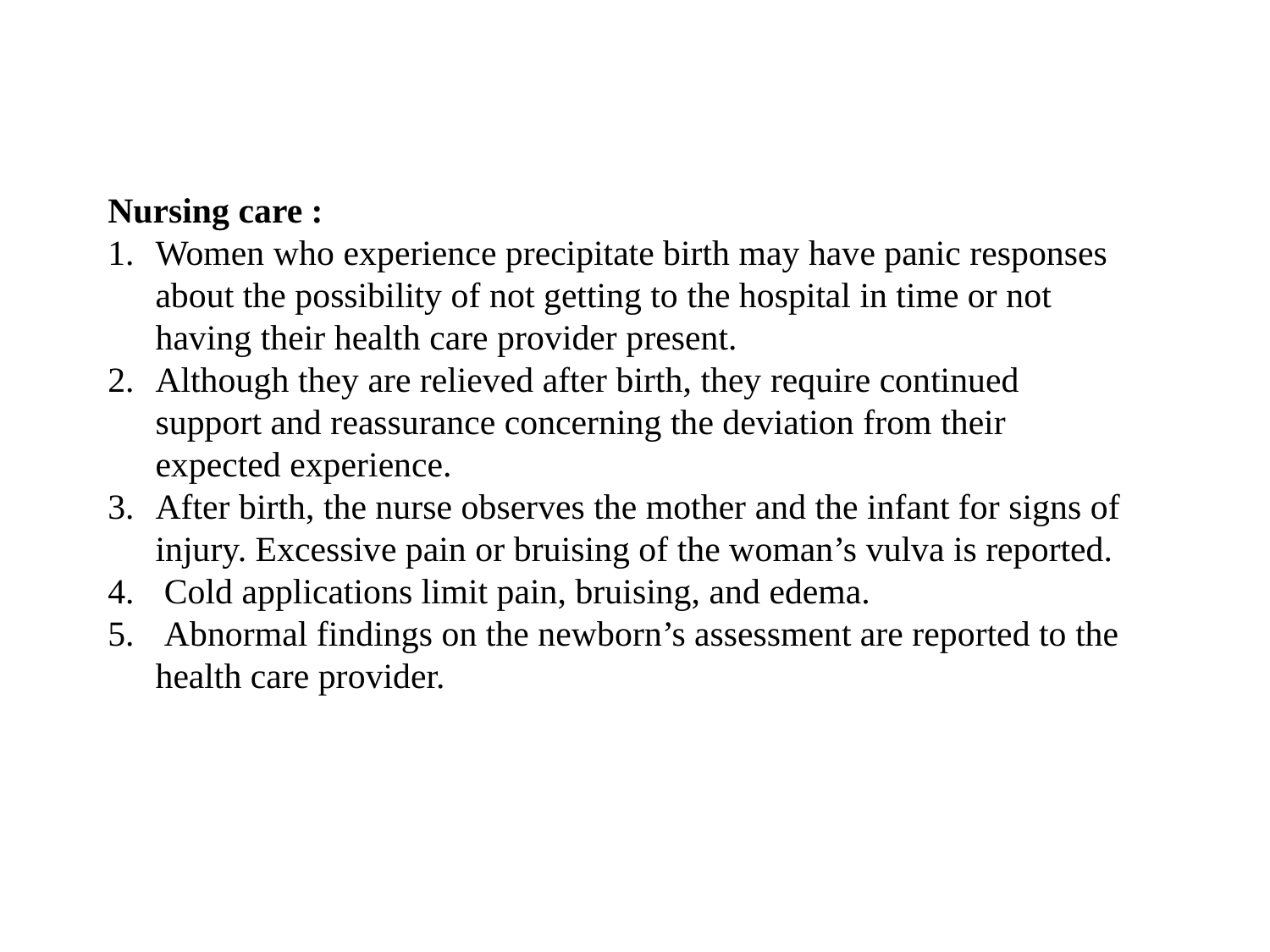

Nursing care :
Women who experience precipitate birth may have panic responses about the possibility of not getting to the hospital in time or not having their health care provider present.
Although they are relieved after birth, they require continued support and reassurance concerning the deviation from their expected experience.
After birth, the nurse observes the mother and the infant for signs of injury. Excessive pain or bruising of the woman’s vulva is reported.
 Cold applications limit pain, bruising, and edema.
 Abnormal findings on the newborn’s assessment are reported to the health care provider.